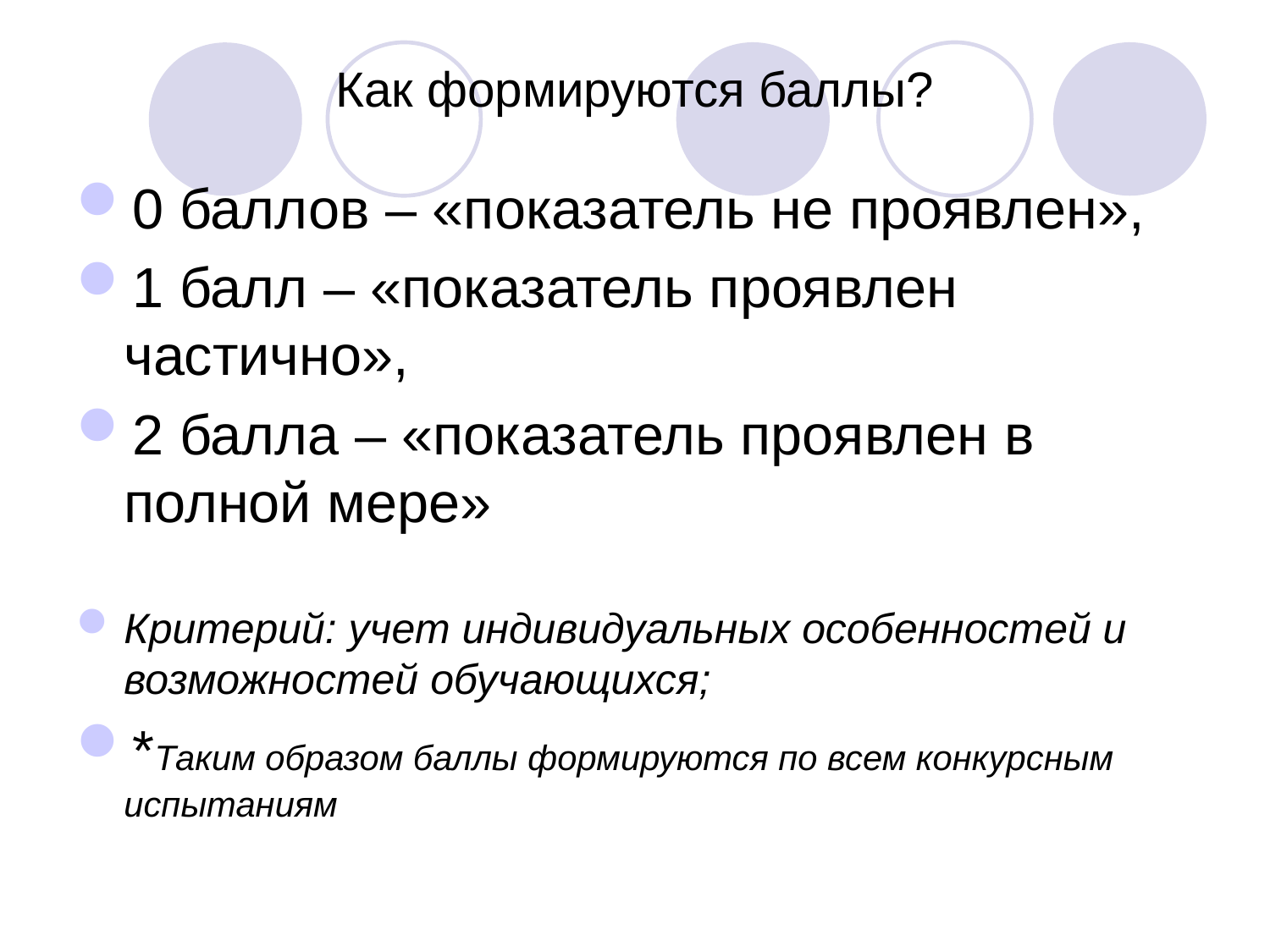

# Как формируются баллы?
0 баллов – «показатель не проявлен»,
1 балл – «показатель проявлен частично»,
2 балла – «показатель проявлен в полной мере»

Критерий: учет индивидуальных особенностей и возможностей обучающихся;
*Таким образом баллы формируются по всем конкурсным испытаниям